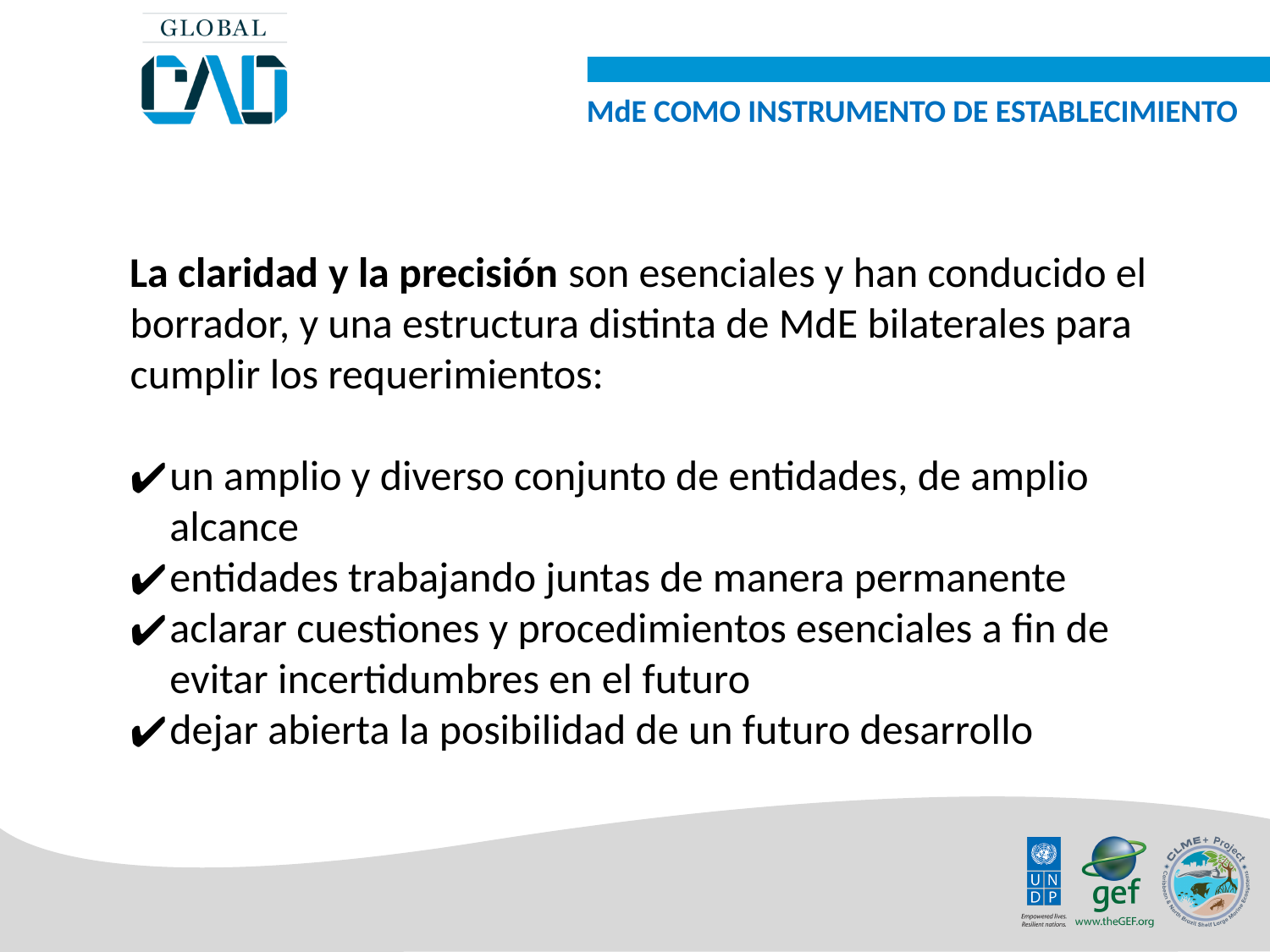

MdE COMO INSTRUMENTO DE ESTABLECIMIENTO
La claridad y la precisión son esenciales y han conducido el borrador, y una estructura distinta de MdE bilaterales para cumplir los requerimientos:

un amplio y diverso conjunto de entidades, de amplio alcance
entidades trabajando juntas de manera permanente
aclarar cuestiones y procedimientos esenciales a fin de evitar incertidumbres en el futuro
dejar abierta la posibilidad de un futuro desarrollo